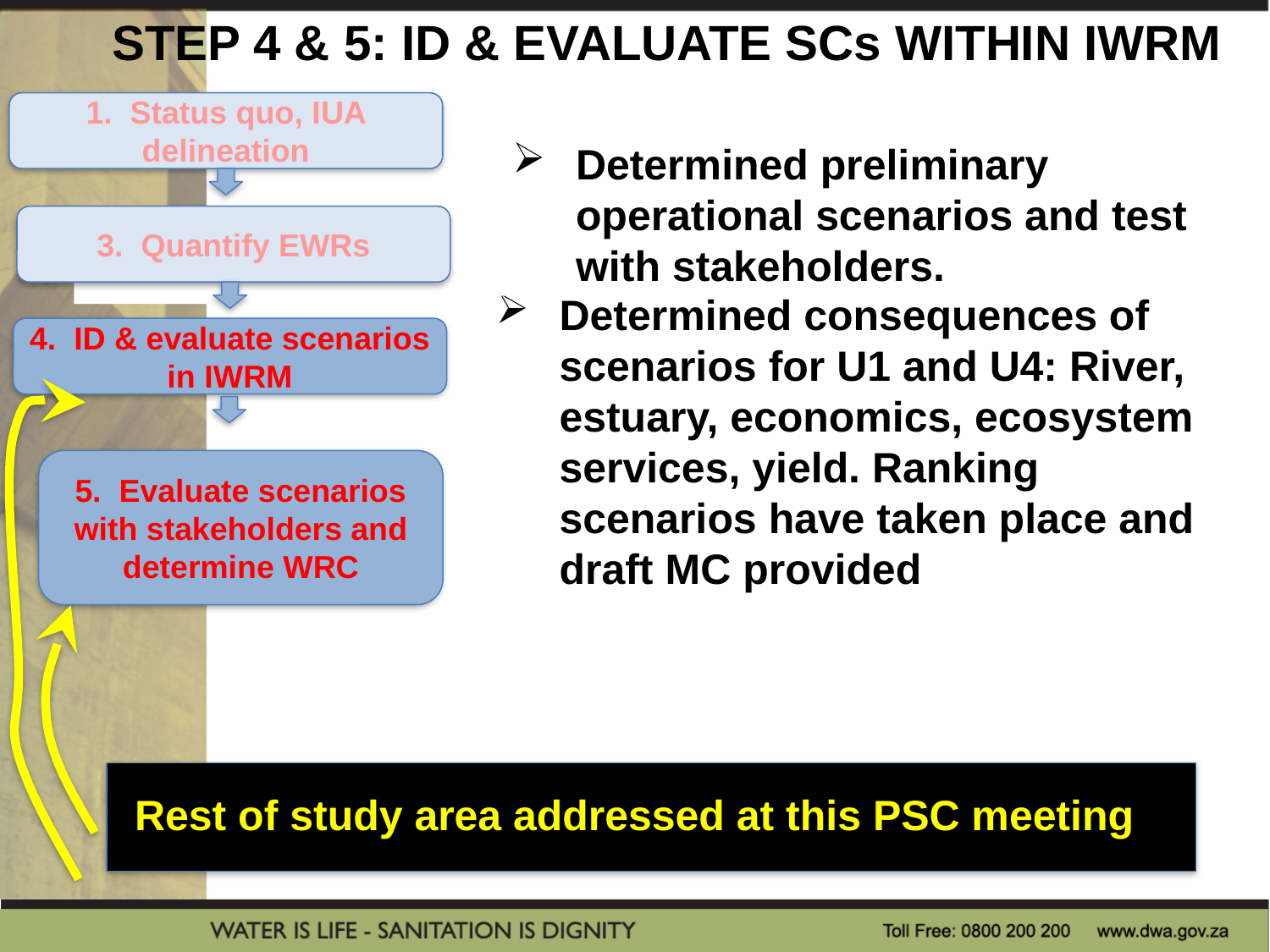

STEP 4 & 5: ID & EVALUATE SCs WITHIN IWRM
1.  Status quo, IUA delineation

3.  Quantify EWRs

4.  ID & evaluate scenarios in IWRM

Determined preliminary operational scenarios and test with stakeholders.

Determined consequences of scenarios for U1 and U4: River, estuary, economics, ecosystem services, yield. Ranking scenarios have taken place and draft MC provided

5.  Evaluate scenarios with stakeholders and determine WRC

Rest of study area addressed at this PSC meeting